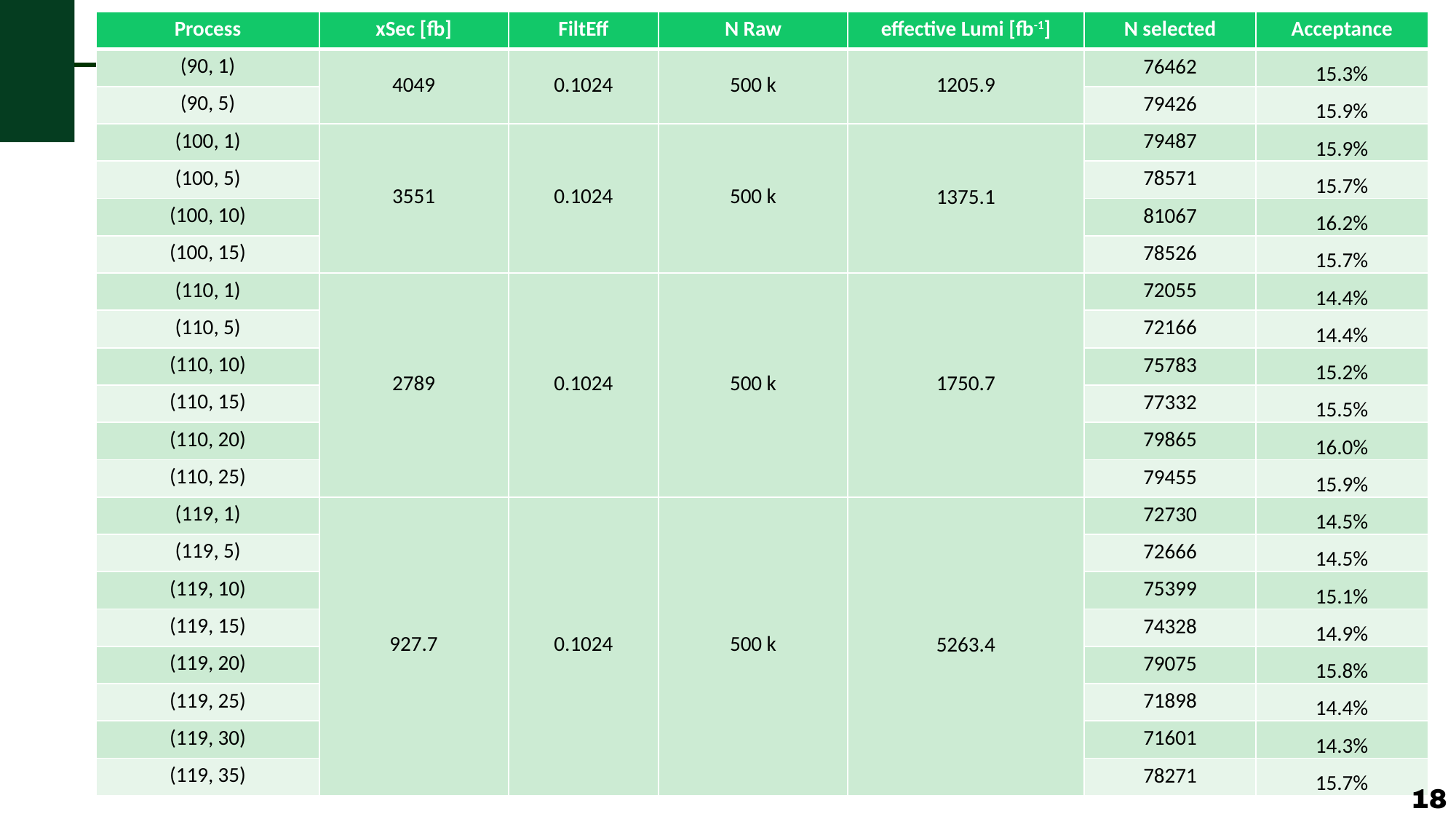

| Process | xSec [fb] | FiltEff | N Raw | effective Lumi [fb-1] | N selected | Acceptance |
| --- | --- | --- | --- | --- | --- | --- |
| (90, 1) | 4049 | 0.1024 | 500 k | 1205.9 | 76462 | 15.3% |
| (90, 5) |  |  |  |  | 79426 | 15.9% |
| (100, 1) | 3551 | 0.1024 | 500 k | 1375.1 | 79487 | 15.9% |
| (100, 5) |  |  |  |  | 78571 | 15.7% |
| (100, 10) |  |  |  |  | 81067 | 16.2% |
| (100, 15) |  |  |  |  | 78526 | 15.7% |
| (110, 1) | 2789 | 0.1024 | 500 k | 1750.7 | 72055 | 14.4% |
| (110, 5) |  |  |  |  | 72166 | 14.4% |
| (110, 10) |  |  |  |  | 75783 | 15.2% |
| (110, 15) |  |  |  |  | 77332 | 15.5% |
| (110, 20) |  |  |  |  | 79865 | 16.0% |
| (110, 25) |  |  |  |  | 79455 | 15.9% |
| (119, 1) | 927.7 | 0.1024 | 500 k | 5263.4 | 72730 | 14.5% |
| (119, 5) |  |  |  |  | 72666 | 14.5% |
| (119, 10) |  |  |  |  | 75399 | 15.1% |
| (119, 15) |  |  |  |  | 74328 | 14.9% |
| (119, 20) |  |  |  |  | 79075 | 15.8% |
| (119, 25) |  |  |  |  | 71898 | 14.4% |
| (119, 30) |  |  |  |  | 71601 | 14.3% |
| (119, 35) |  |  |  |  | 78271 | 15.7% |
18